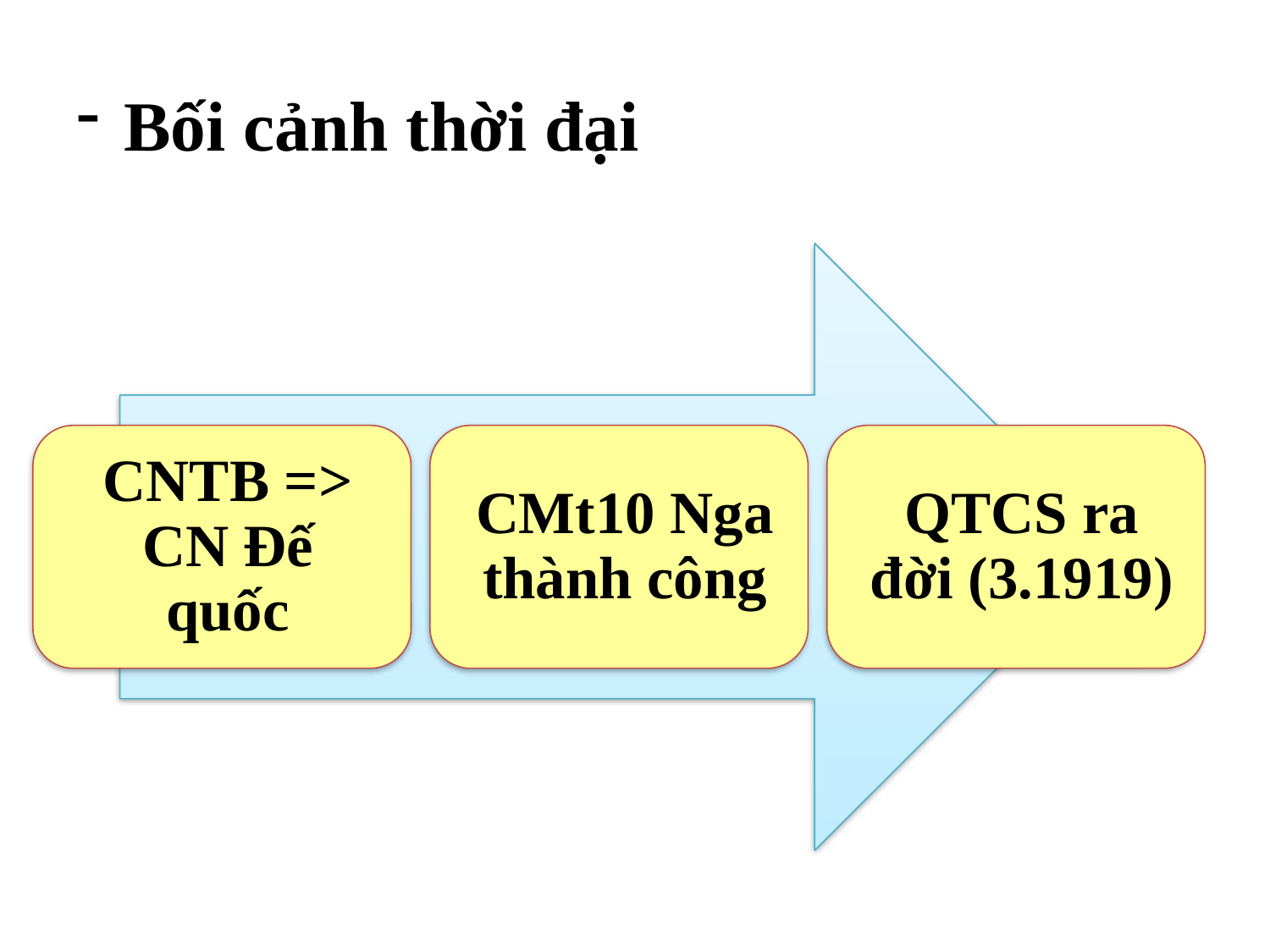

Bối cảnh thời đại

CNTB => CN Đế quốc
CMt10 Nga thành công
QTCS ra đời (3.1919)